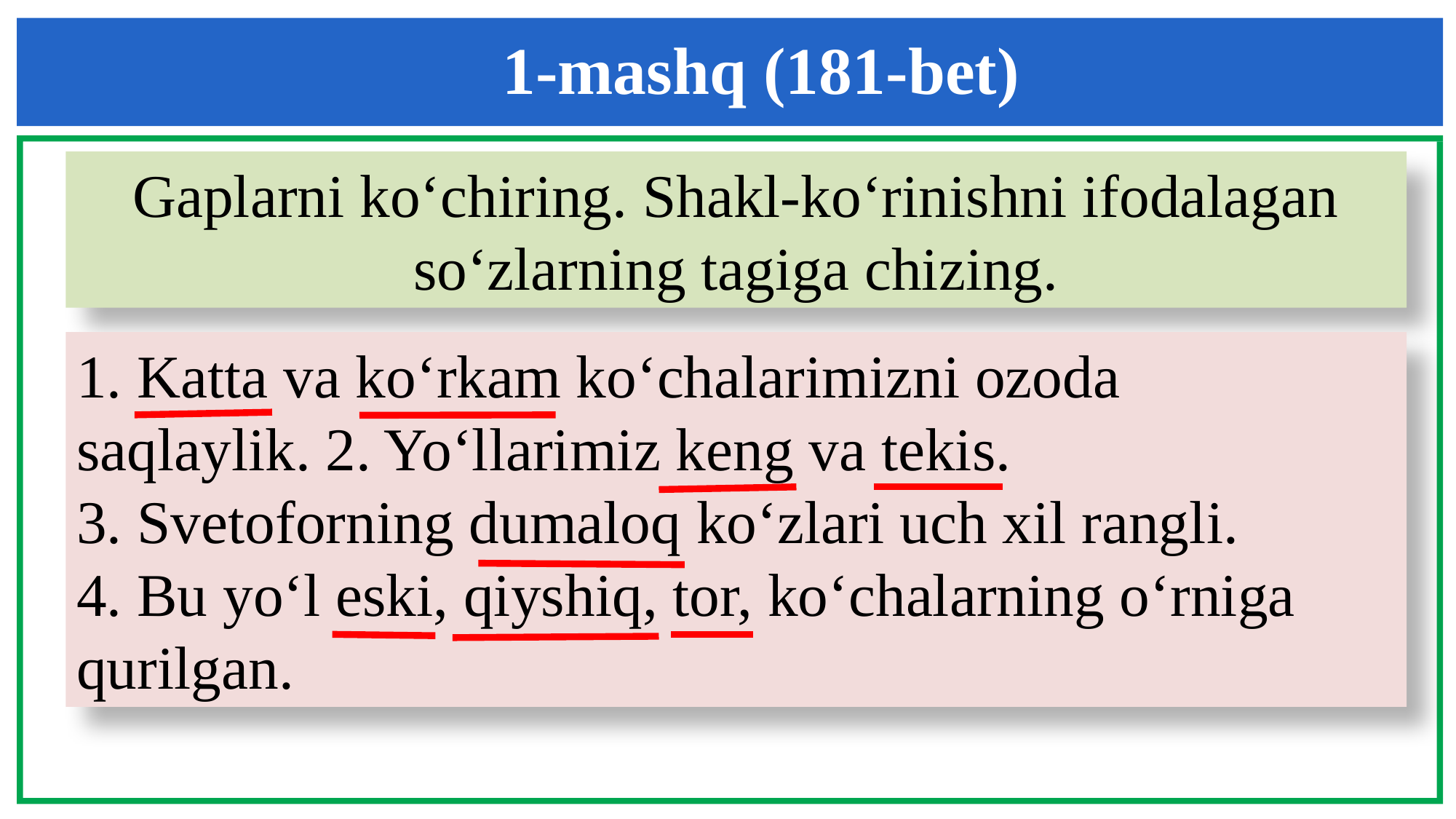

1-mashq (181-bet)
Gaplarni ko‘chiring. Shakl-ko‘rinishni ifodalagan so‘zlarning tagiga chizing.
1. Katta va ko‘rkam ko‘chalarimizni ozoda
saqlaylik. 2. Yo‘llarimiz keng va tekis.
3. Svetoforning dumaloq ko‘zlari uch xil rangli.
4. Bu yo‘l eski, qiyshiq, tor, ko‘chalarning o‘rniga
qurilgan.